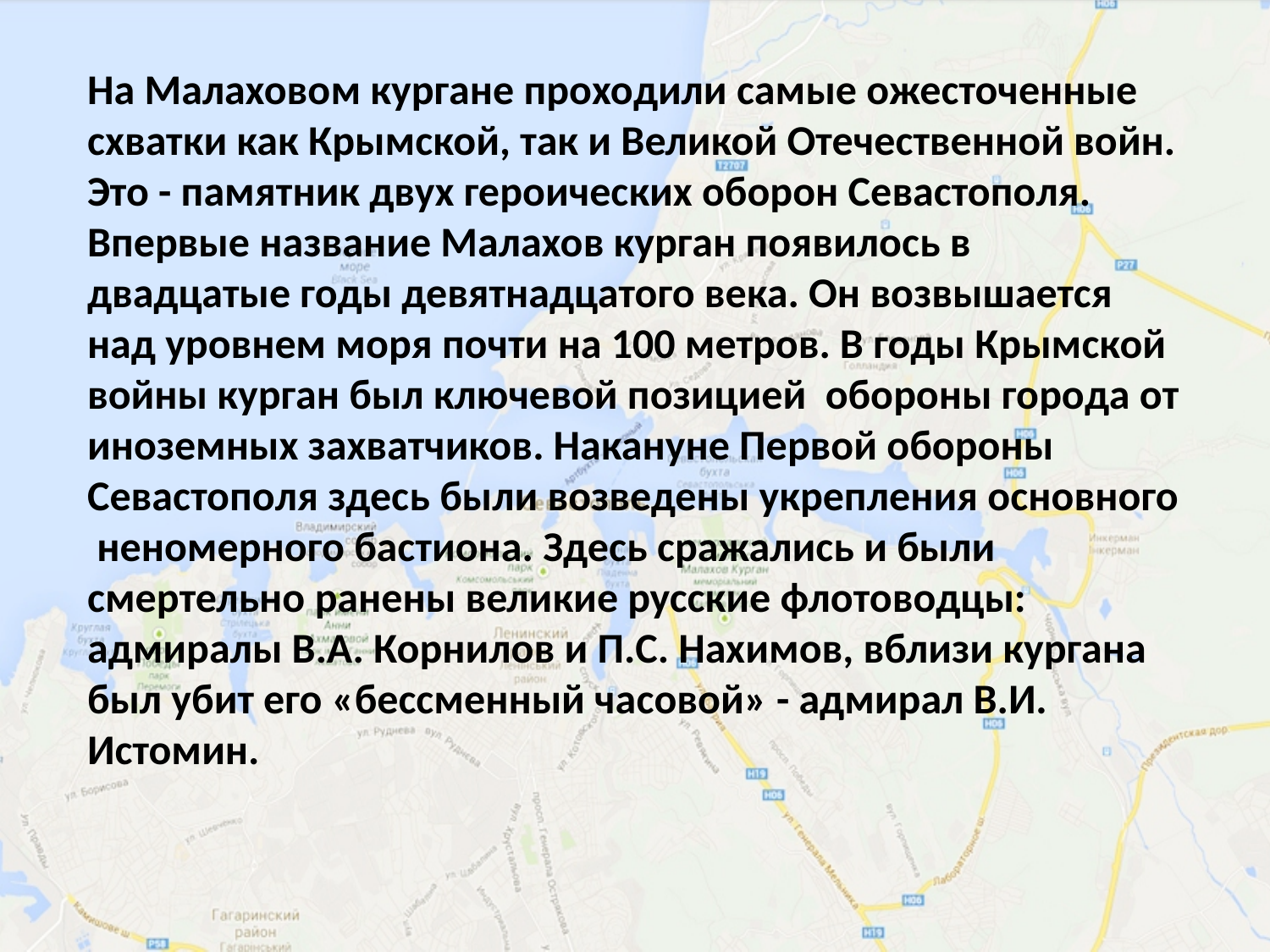

На Малаховом кургане проходили самые ожесточенные схватки как Крымской, так и Великой Отечественной войн. Это - памятник двух героических оборон Севастополя. Впервые название Малахов курган появилось в двадцатые годы девятнадцатого века. Он возвышается над уровнем моря почти на 100 метров. В годы Крымской войны курган был ключевой позицией  обороны города от иноземных захватчиков. Накануне Первой обороны Севастополя здесь были возведены укрепления основного  неномерного бастиона. Здесь сражались и были смертельно ранены великие русские флотоводцы: адмиралы В.А. Корнилов и П.С. Нахимов, вблизи кургана был убит его «бессменный часовой» - адмирал В.И. Истомин.